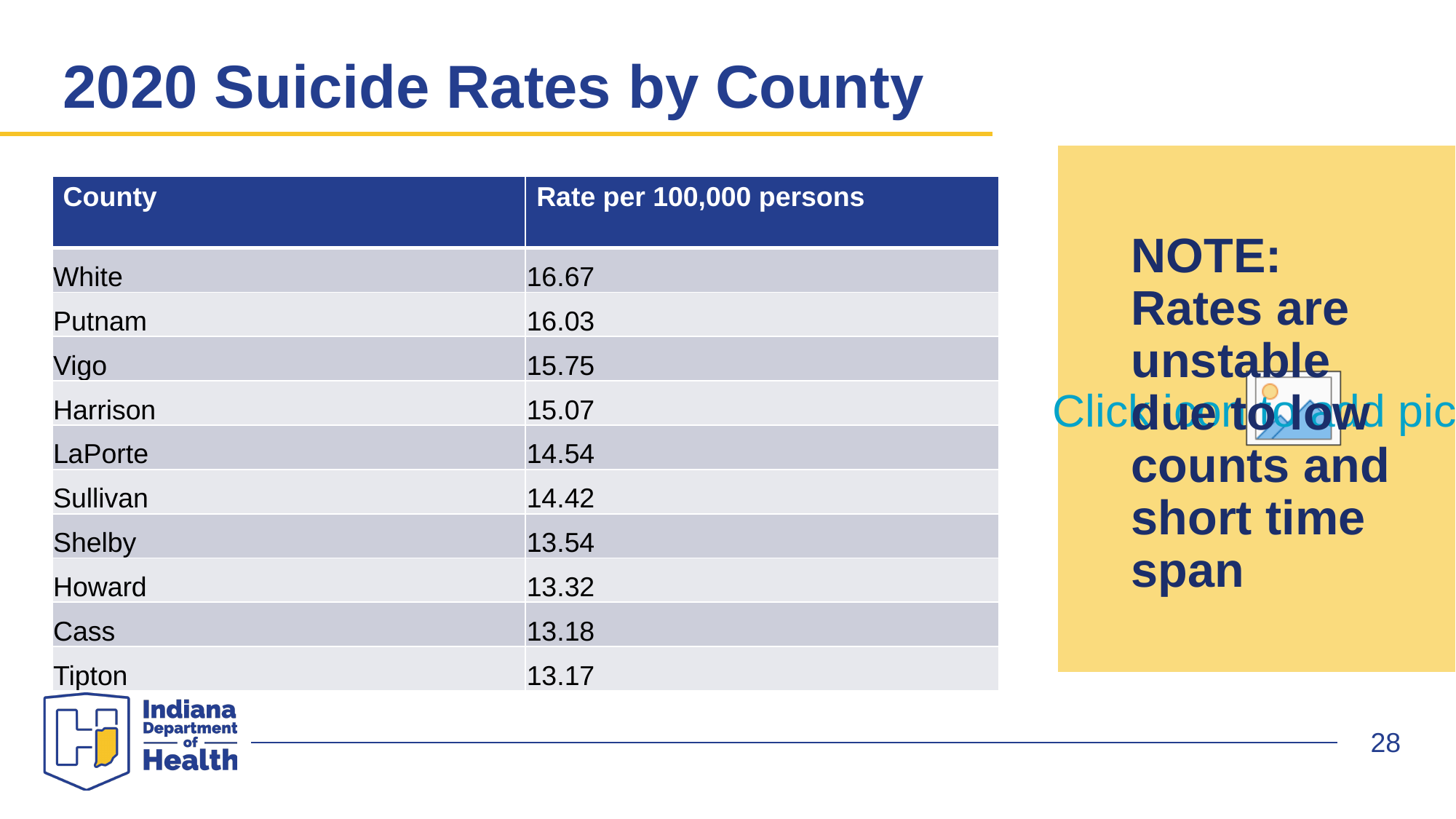

# 2020 Suicide Rates by County

| County | Rate per 100,000 persons |
| --- | --- |
| White | 16.67 |
| Putnam | 16.03 |
| Vigo | 15.75 |
| Harrison | 15.07 |
| LaPorte | 14.54 |
| Sullivan | 14.42 |
| Shelby | 13.54 |
| Howard | 13.32 |
| Cass | 13.18 |
| Tipton | 13.17 |
NOTE: Rates are unstable due to low counts and short time span
28